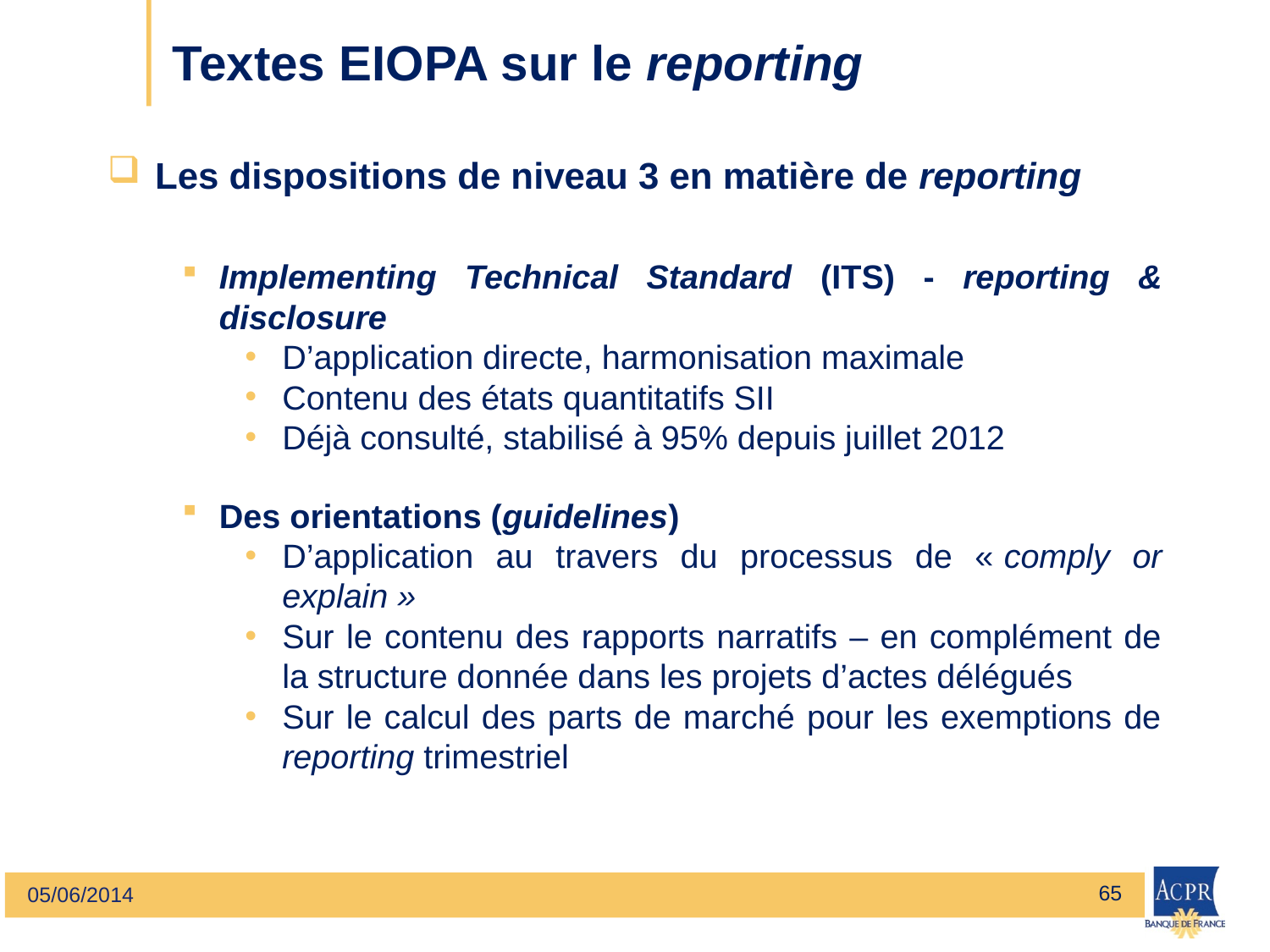

# Textes EIOPA sur le reporting
 Les dispositions de niveau 3 en matière de reporting

Implementing Technical Standard (ITS) - reporting & disclosure
D’application directe, harmonisation maximale
Contenu des états quantitatifs SII
Déjà consulté, stabilisé à 95% depuis juillet 2012

Des orientations (guidelines)
D’application au travers du processus de « comply or explain »
Sur le contenu des rapports narratifs – en complément de la structure donnée dans les projets d’actes délégués
Sur le calcul des parts de marché pour les exemptions de reporting trimestriel

65
05/06/2014